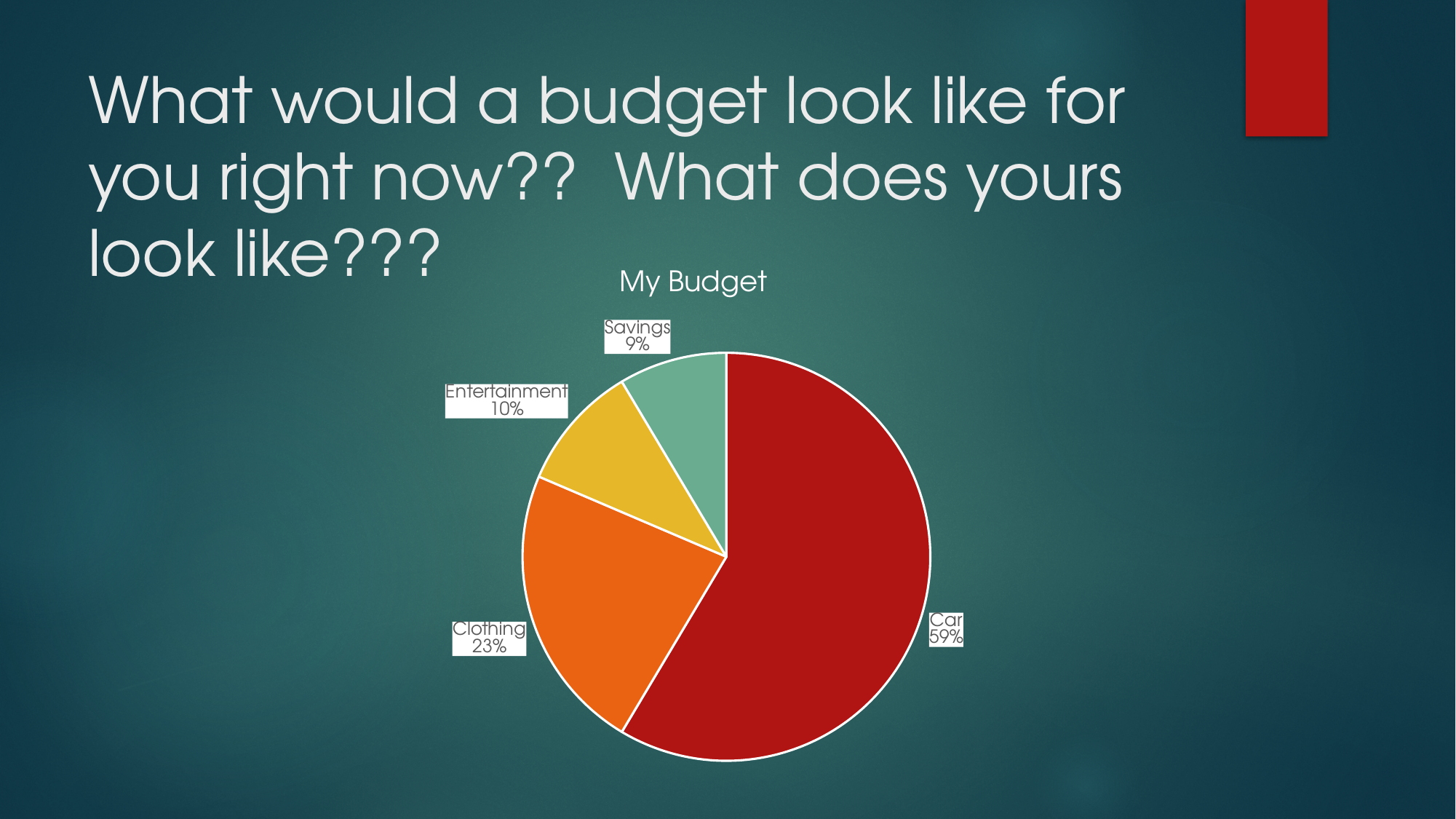

# What would a budget look like for you right now??  What does yours look like???

### Chart:

| Category | My Budget |
|---|---|
| Car | 8.2 |
| Clothing | 3.2 |
| Entertainment | 1.4 |
| Savings | 1.2 |